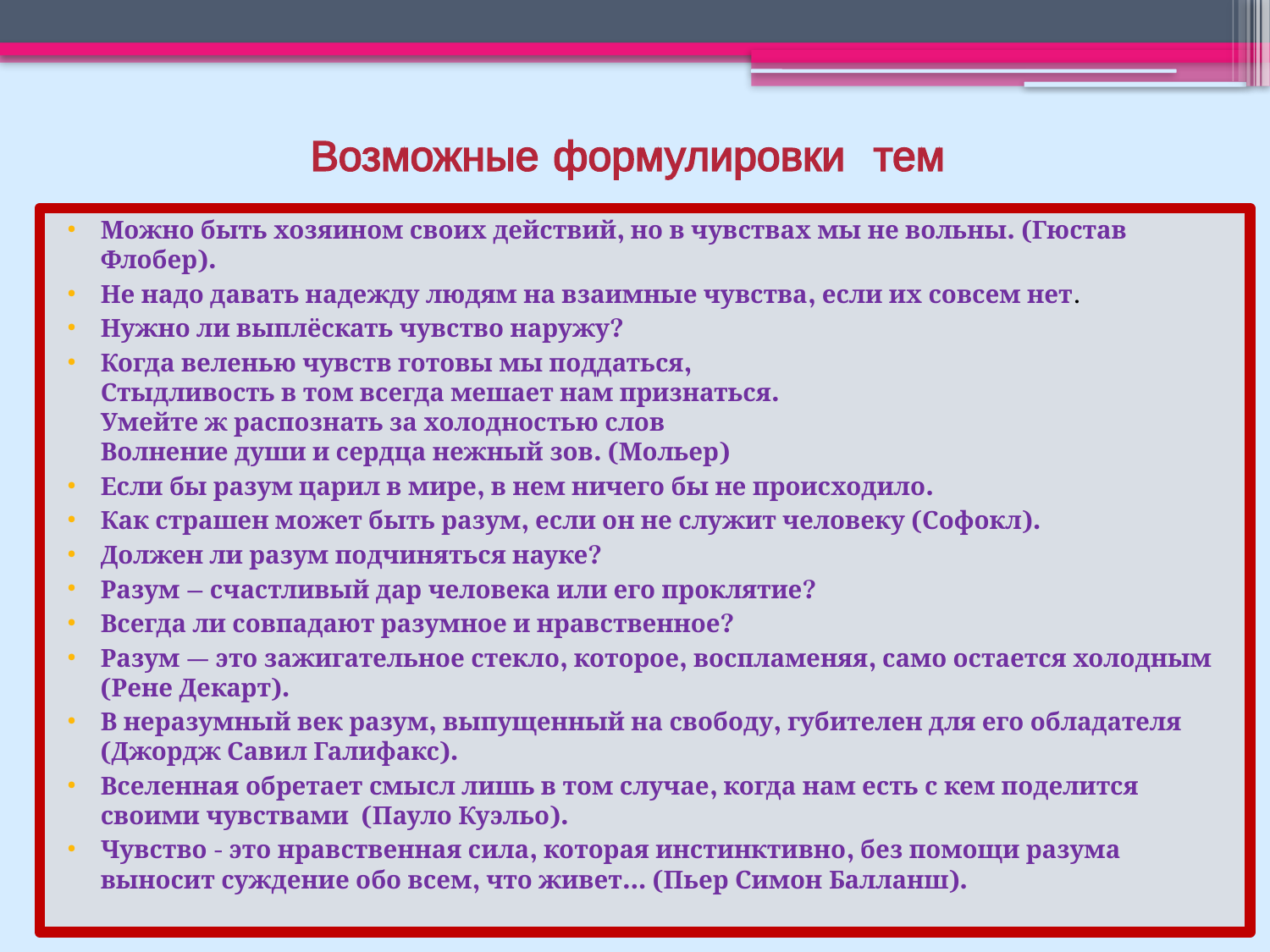

# Возможные формулировки  тем
Можно быть хозяином своих действий, но в чувствах мы не вольны. (Гюстав Флобер).
Не надо давать надежду людям на взаимные чувства, если их совсем нет.
Нужно ли выплёскать чувство наружу?
Когда веленью чувств готовы мы поддаться,
Стыдливость в том всегда мешает нам признаться.
Умейте ж распознать за холодностью слов
Волнение души и сердца нежный зов. (Мольер)
Если бы разум царил в мире, в нем ничего бы не происходило.
Как страшен может быть разум, если он не служит человеку (Софокл).
Должен ли разум подчиняться науке?
Разум – счастливый дар человека или его проклятие?
Всегда ли совпадают разумное и нравственное?
Разум — это зажигательное стекло, которое, воспламеняя, само остается холодным (Рене Декарт).
В неразумный век разум, выпущенный на свободу, губителен для его обладателя  (Джордж Савил Галифакс).
Вселенная обретает смысл лишь в том случае, когда нам есть с кем поделится своими чувствами  (Пауло Куэльо).
Чувство - это нравственная сила, которая инстинктивно, без помощи разума выносит суждение обо всем, что живет... (Пьер Симон Балланш).